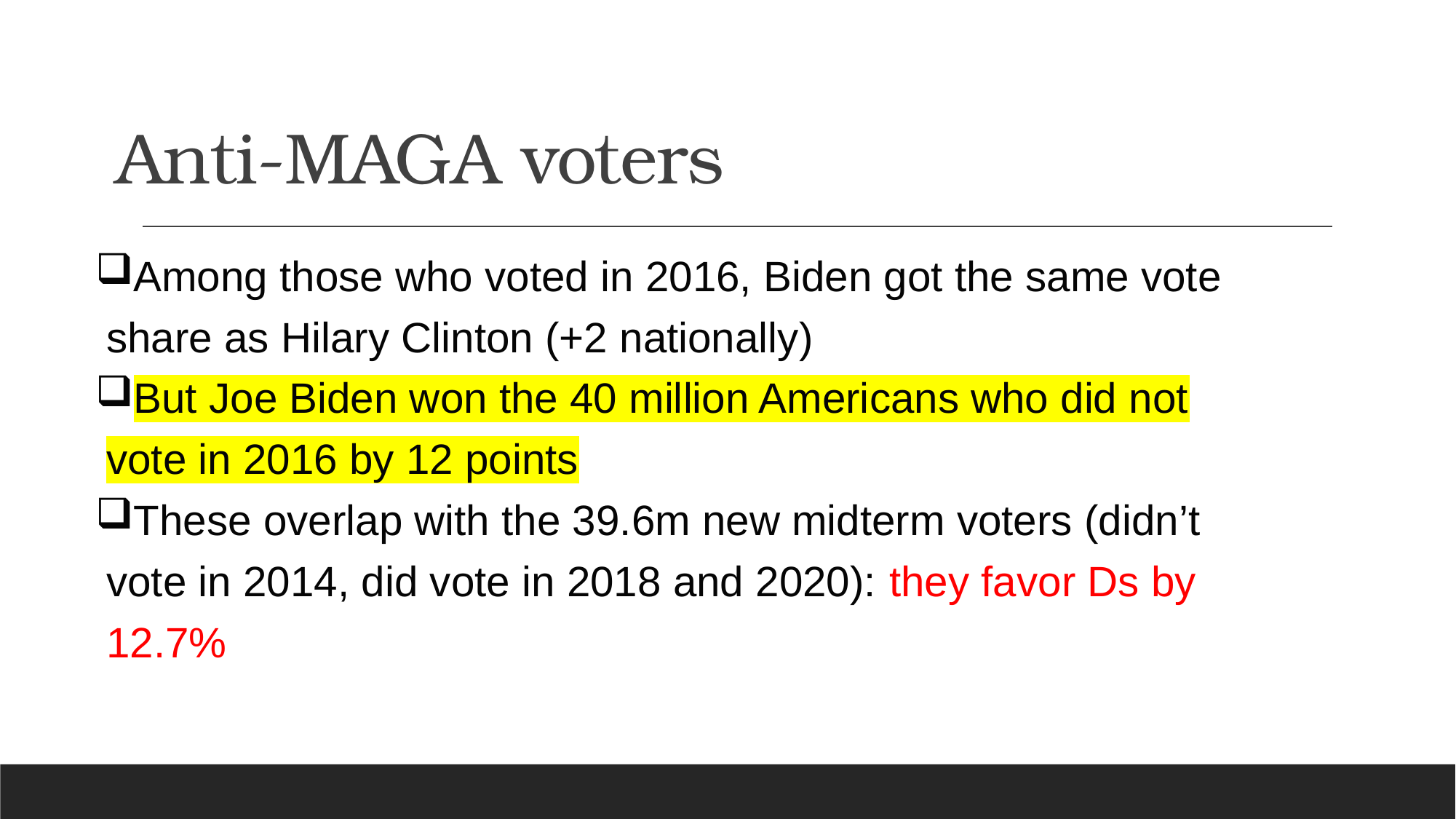

# Anti-MAGA voters
Among those who voted in 2016, Biden got the same vote share as Hilary Clinton (+2 nationally)
But Joe Biden won the 40 million Americans who did not vote in 2016 by 12 points
These overlap with the 39.6m new midterm voters (didn’t vote in 2014, did vote in 2018 and 2020): they favor Ds by 12.7%